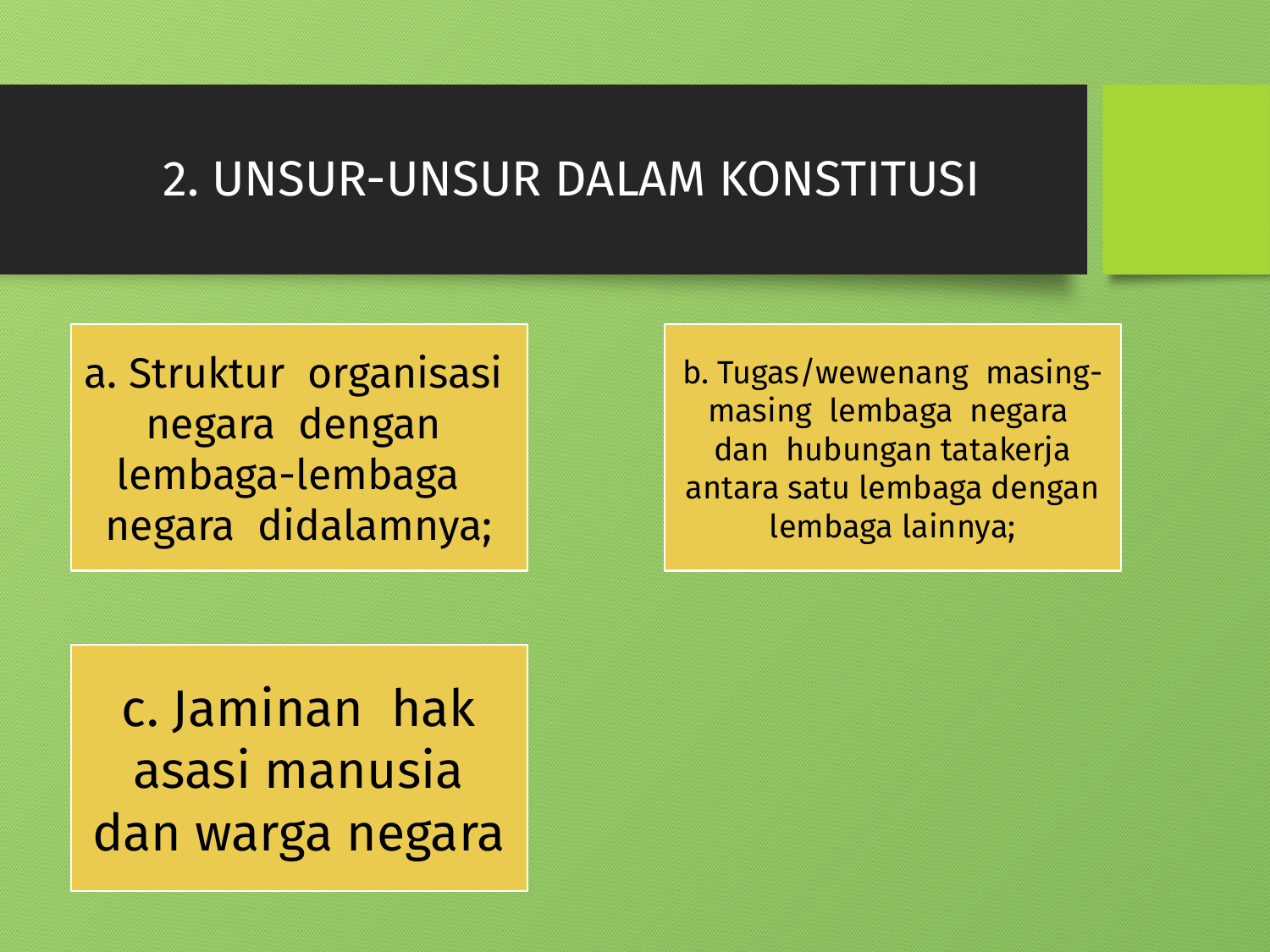

# 2. UNSUR-UNSUR DALAM KONSTITUSI
a. Struktur  organisasi  negara  dengan  lembaga-lembaga   negara  didalamnya;
b. Tugas/wewenang  masing-masing  lembaga  negara  dan  hubungan tatakerja antara satu lembaga dengan lembaga lainnya;
c. Jaminan  hak asasi manusia dan warga negara